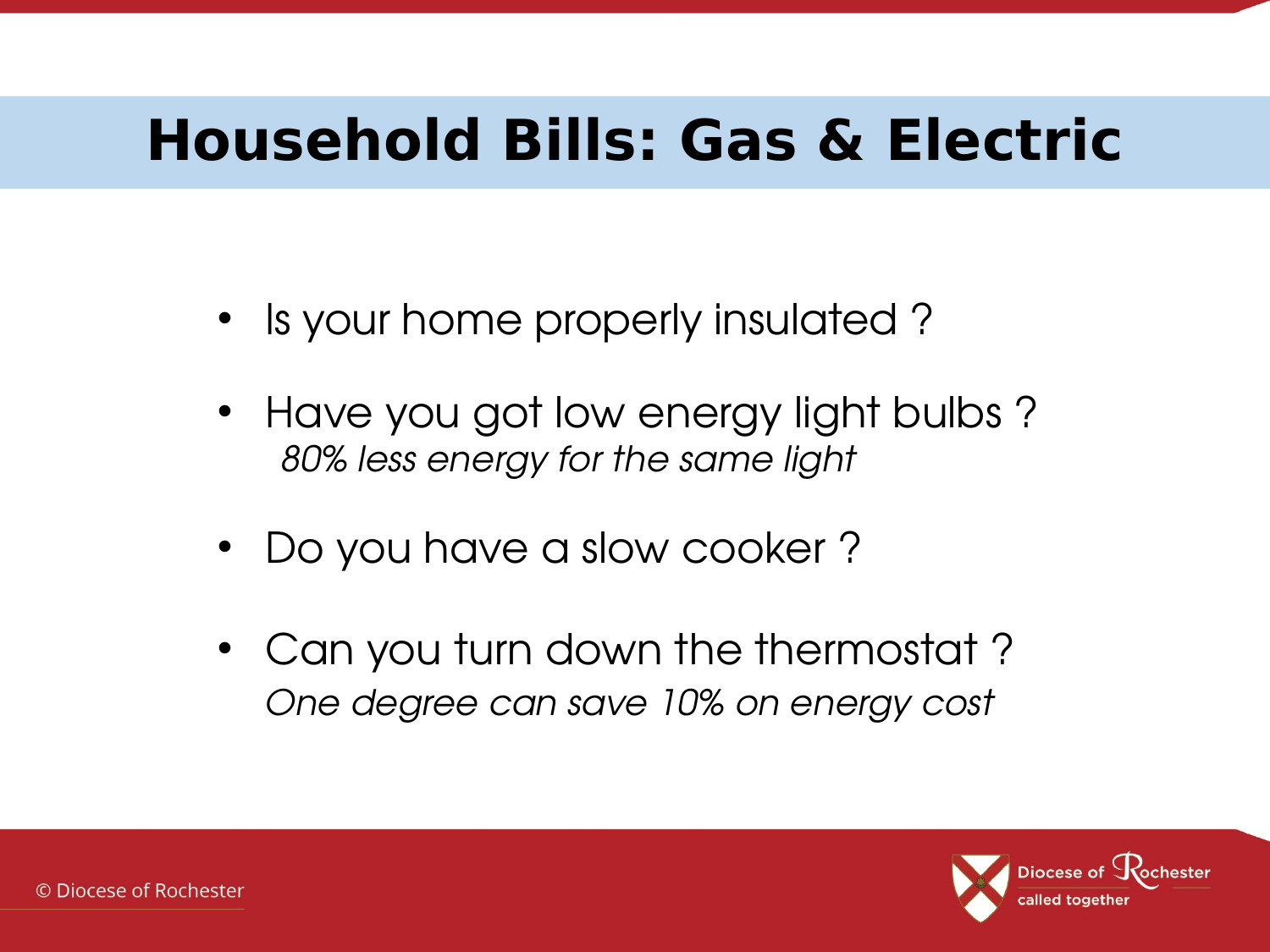

# Household Bills: Gas & Electric
Is your home properly insulated ?

Have you got low energy light bulbs ?
80% less energy for the same light

Do you have a slow cooker ?

Can you turn down the thermostat ?
    One degree can save 10% on energy cost